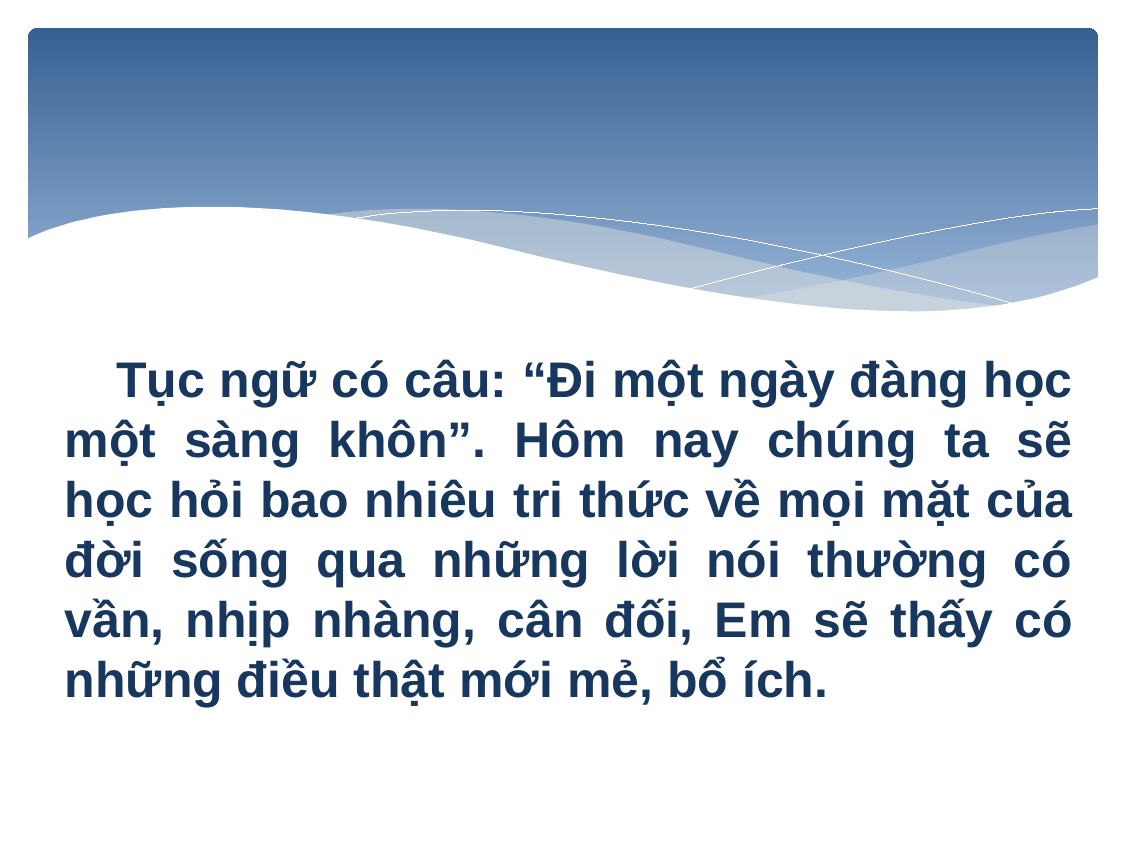

Tục ngữ có câu: “Đi một ngày đàng học một sàng khôn”. Hôm nay chúng ta sẽ học hỏi bao nhiêu tri thức về mọi mặt của đời sống qua những lời nói thường có vần, nhịp nhàng, cân đối, Em sẽ thấy có những điều thật mới mẻ, bổ ích.